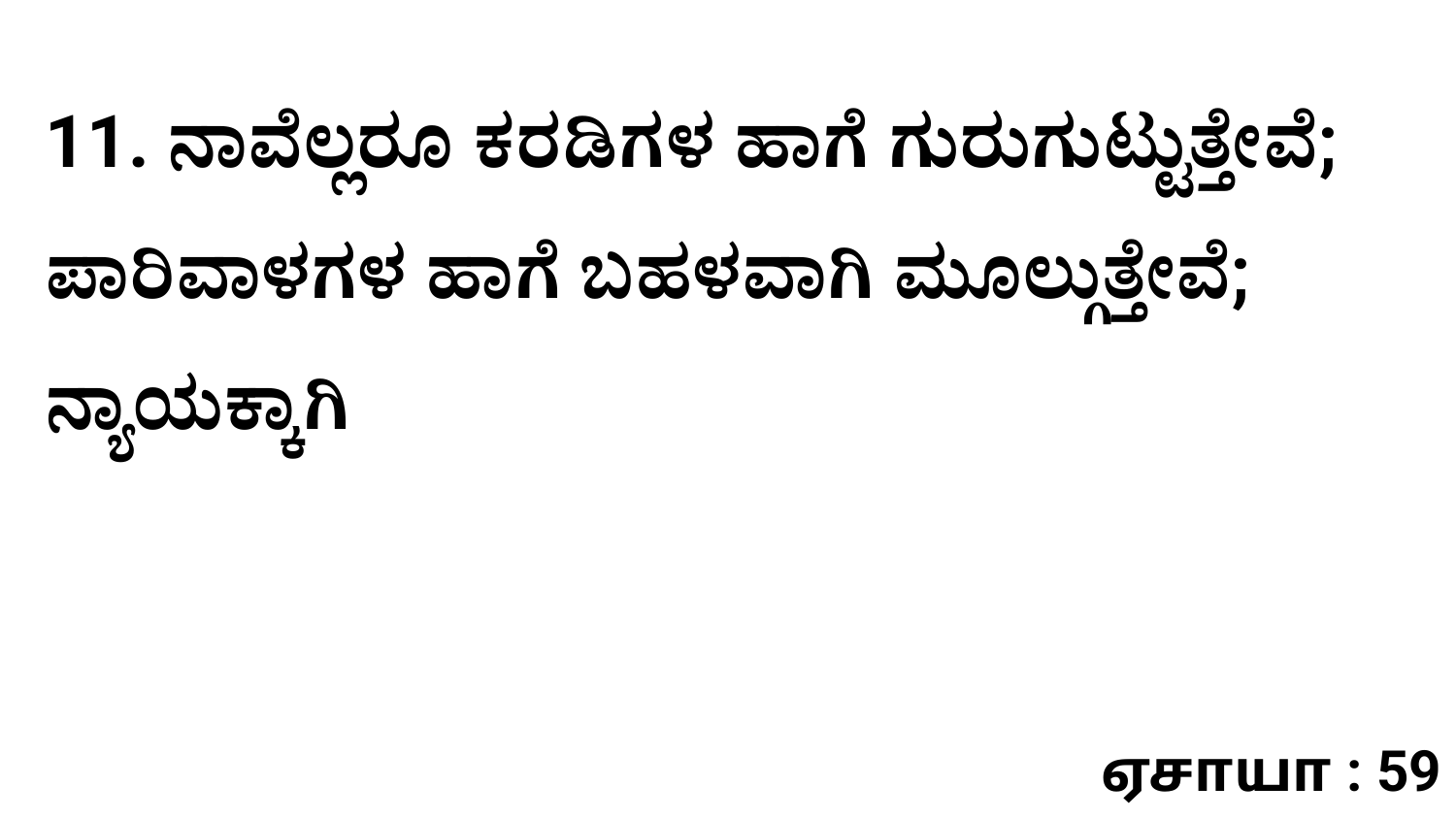

11. ನಾವೆಲ್ಲರೂ ಕರಡಿಗಳ ಹಾಗೆ ಗುರುಗುಟ್ಟುತ್ತೇವೆ; ಪಾರಿವಾಳಗಳ ಹಾಗೆ ಬಹಳವಾಗಿ ಮೂಲ್ಗುತ್ತೇವೆ; ನ್ಯಾಯಕ್ಕಾಗಿ
ஏசாயா : 59